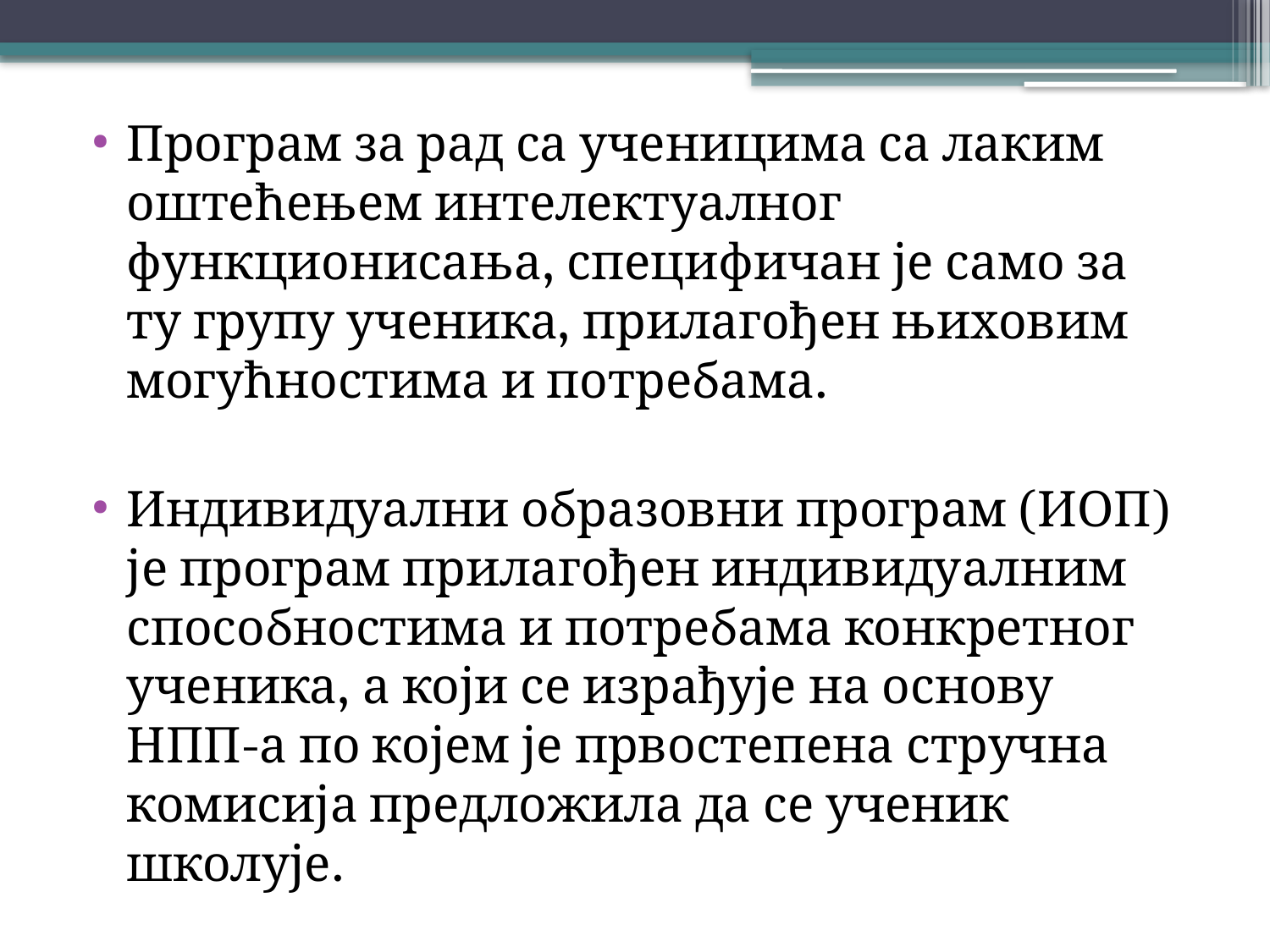

Програм за рад са ученицима са лаким оштећењем интелектуалног функционисања, специфичан је само за ту групу ученика, прилагођен њиховим могућностима и потребама.

Индивидуални образовни програм (ИОП) је програм прилагођен индивидуалним способностима и потребама конкретног ученика, а који се израђује на основу НПП-а по којем је првостепена стручна комисија предложила да се ученик школује.